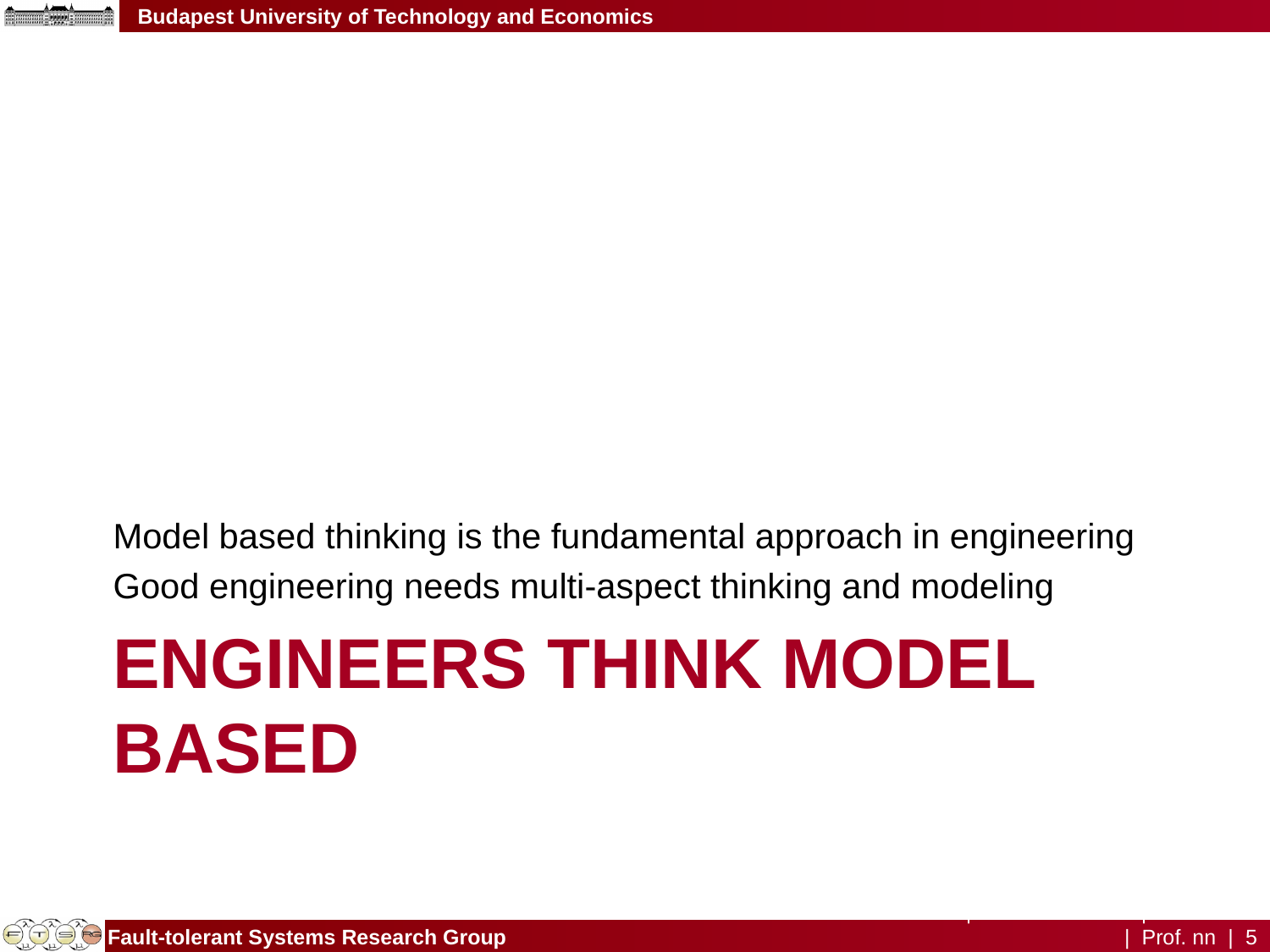

Datum  |  Fachbereich nn  |  Institut nn  |  Prof. nn  |  5

Model based thinking is the fundamental approach in engineering
Good engineering needs multi-aspect thinking and modeling
# Engineers think model based